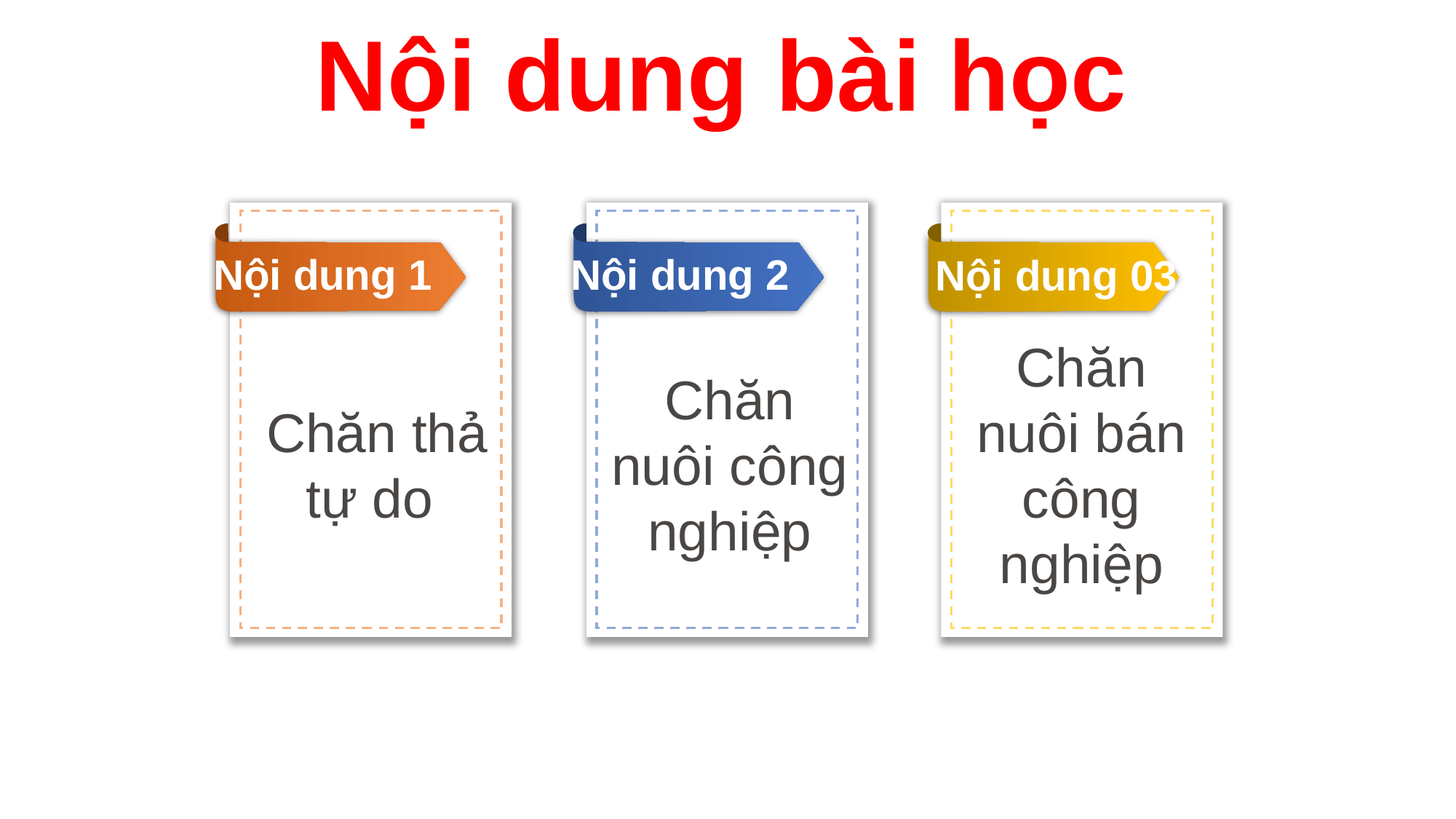

Nội dung bài học

Nội dung 1
Nội dung 2
Nội dung 03
Chăn nuôi công nghiệp
Chăn nuôi bán công nghiệp
 Chăn thả tự do